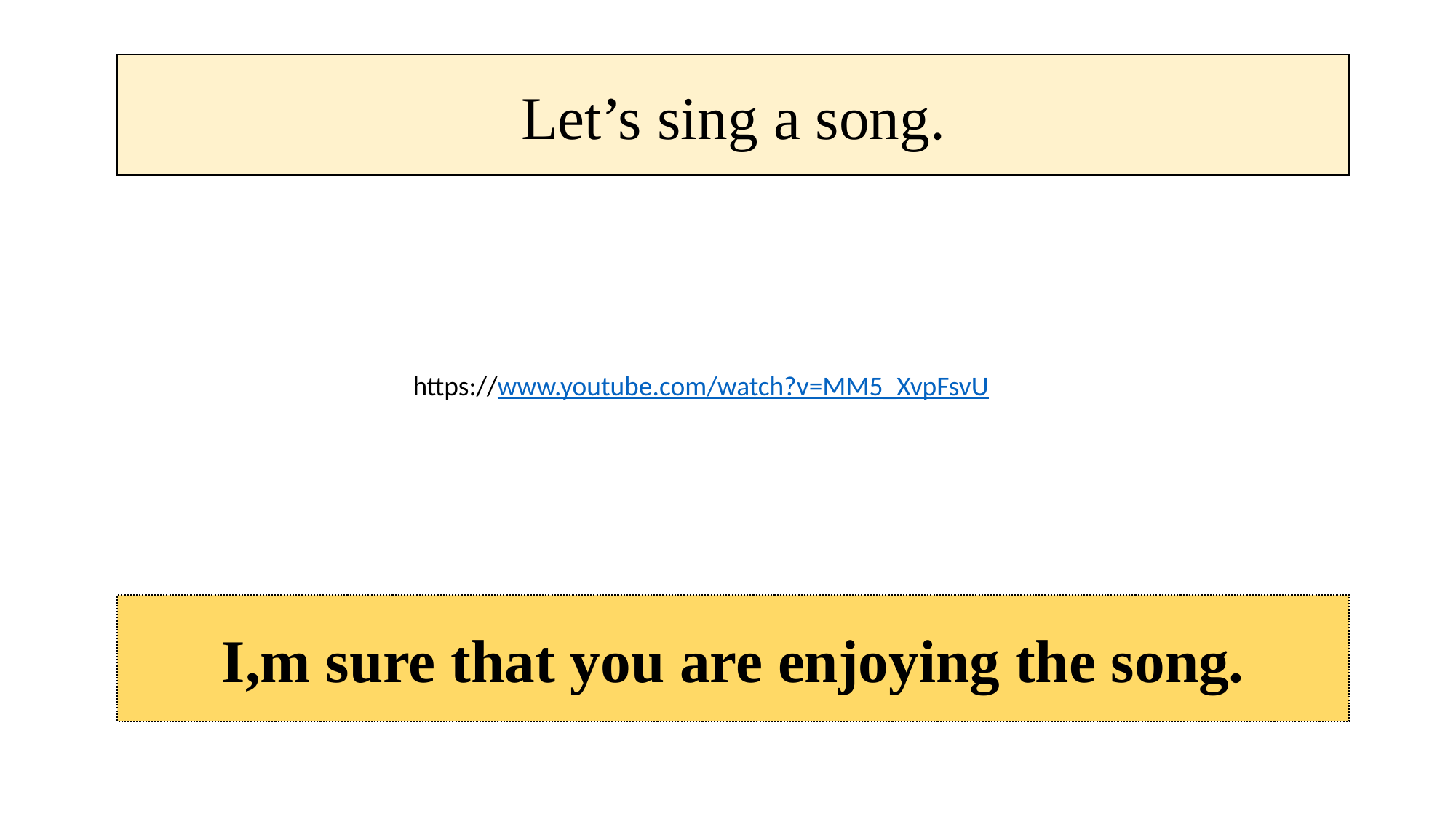

Let’s sing a song.
https://www.youtube.com/watch?v=MM5_XvpFsvU
I,m sure that you are enjoying the song.